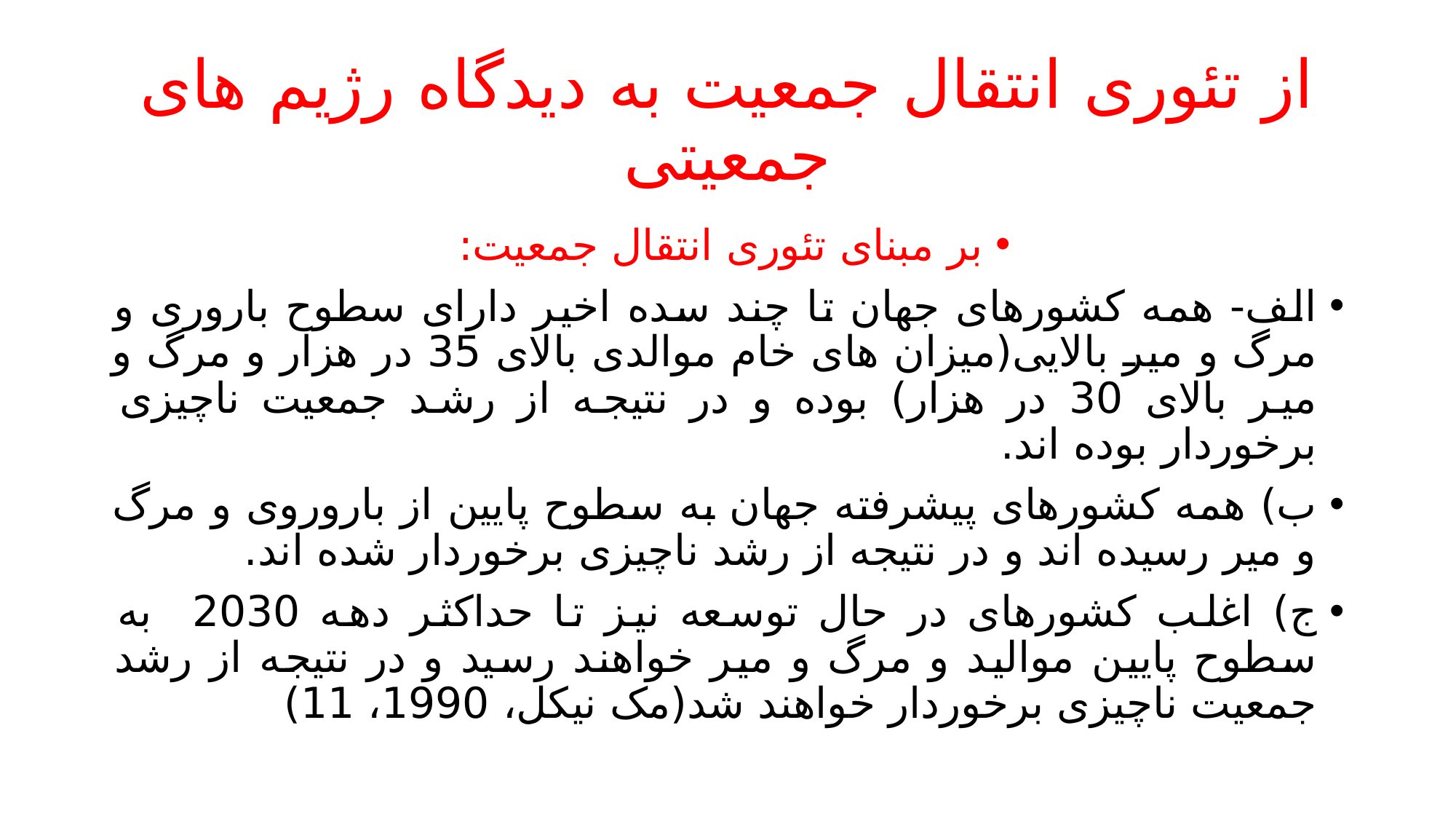

# از تئوری انتقال جمعیت به دیدگاه رژیم های جمعیتی
بر مبنای تئوری انتقال جمعیت:
الف- همه کشورهای جهان تا چند سده اخیر دارای سطوح باروری و مرگ و میر بالایی(میزان های خام موالدی بالای 35 در هزار و مرگ و میر بالای 30 در هزار) بوده و در نتیجه از رشد جمعیت ناچیزی برخوردار بوده اند.
ب) همه کشورهای پیشرفته جهان به سطوح پایین از باروروی و مرگ و میر رسیده اند و در نتیجه از رشد ناچیزی برخوردار شده اند.
ج) اغلب کشورهای در حال توسعه نیز تا حداکثر دهه 2030  به سطوح پایین موالید و مرگ و میر خواهند رسید و در نتیجه از رشد جمعیت ناچیزی برخوردار خواهند شد(مک نیکل، 1990، 11)